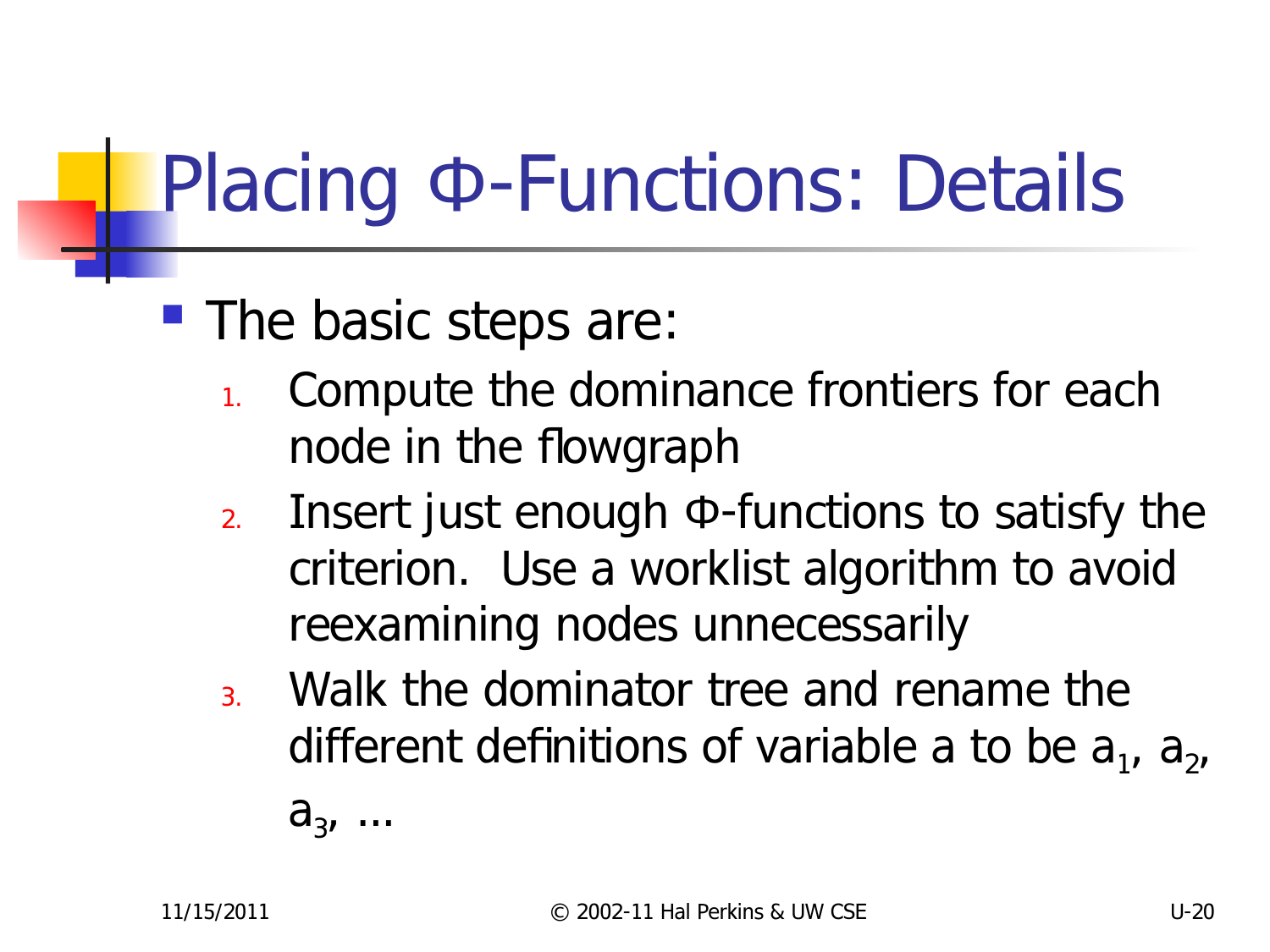

# Placing Φ-Functions: Details
The basic steps are:
Compute the dominance frontiers for each node in the flowgraph
Insert just enough Φ-functions to satisfy the criterion.  Use a worklist algorithm to avoid reexamining nodes unnecessarily
Walk the dominator tree and rename the different definitions of variable a to be a1, a2, a3, …

11/15/2011
© 2002-11 Hal Perkins & UW CSE
U-20